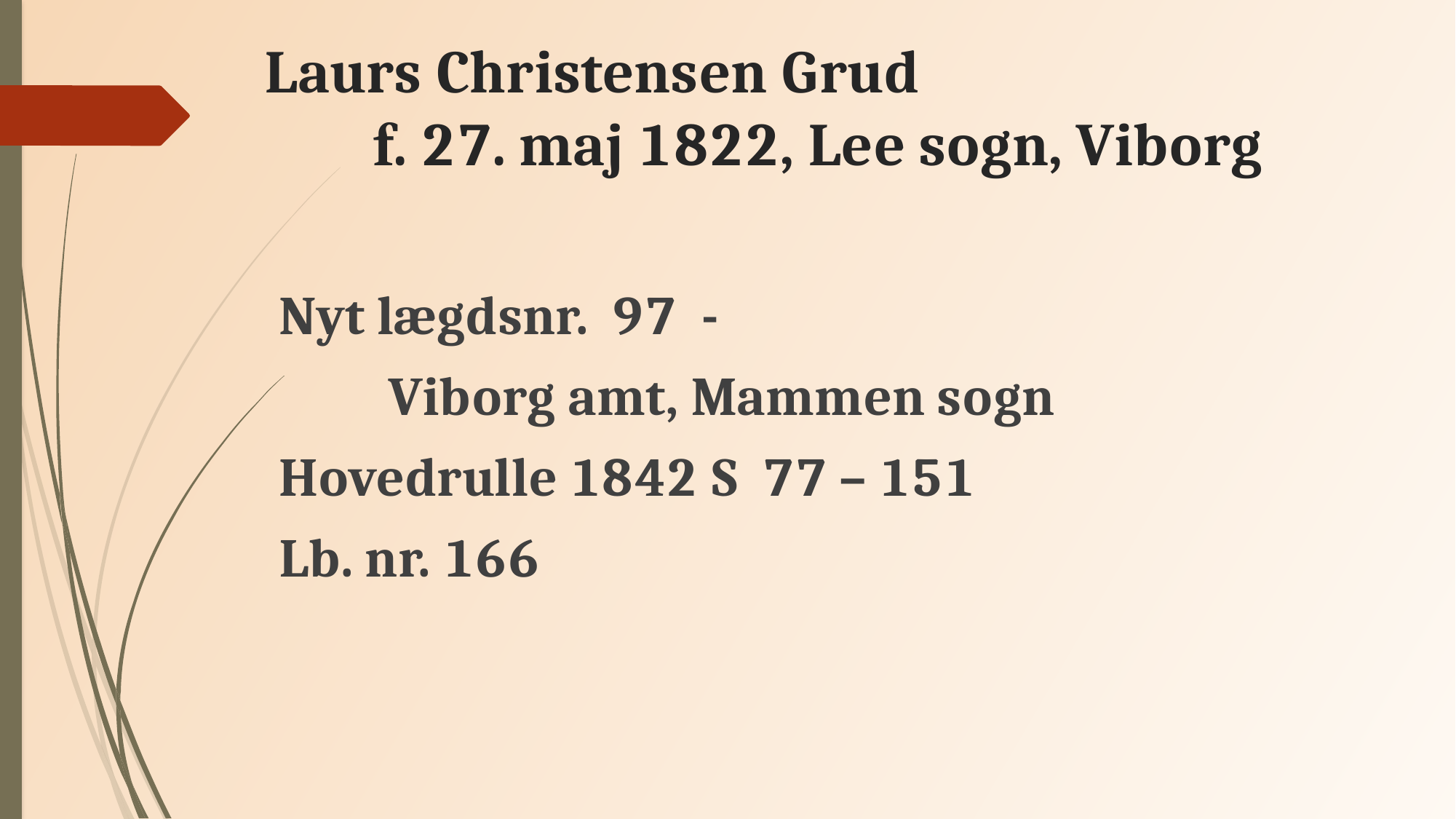

# Laurs Christensen Grud f. 27. maj 1822, Lee sogn, Viborg
Nyt lægdsnr.  97  -
	Viborg amt, Mammen sogn
Hovedrulle 1842 S  77 – 151
Lb. nr. 166